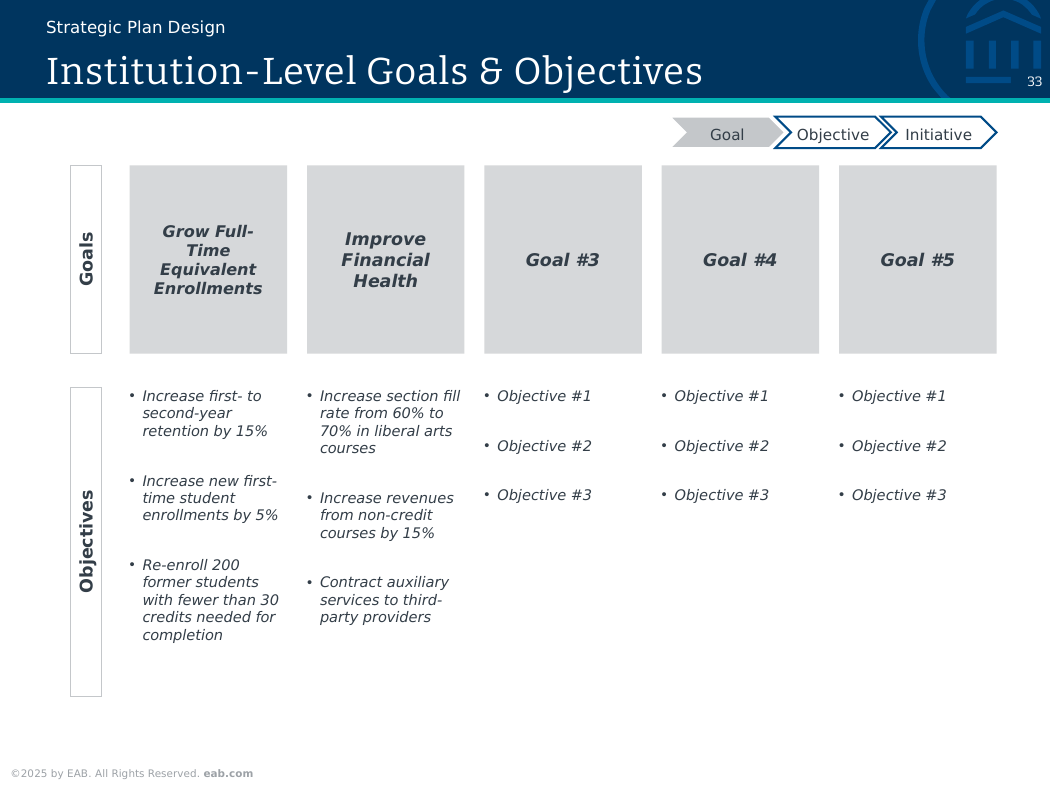

Strategic Plan Design
# Institution-Level Goals & Objectives

Goal

Objective

Initiative
Goals
Grow Full- Time Equivalent Enrollments
Improve Financial Health
Goal #3
Goal #4
Goal #5
Objectives
Increase first- to second-year retention by 15%

Increase new first-time student enrollments by 5%

Re-enroll 200 former students with fewer than 30 credits needed for completion
Increase section fill rate from 60% to 70% in liberal arts courses

Increase revenues from non-credit courses by 15%

Contract auxiliary services to third-party providers
Objective #1

Objective #2

Objective #3
Objective #1

Objective #2

Objective #3
Objective #1

Objective #2

Objective #3